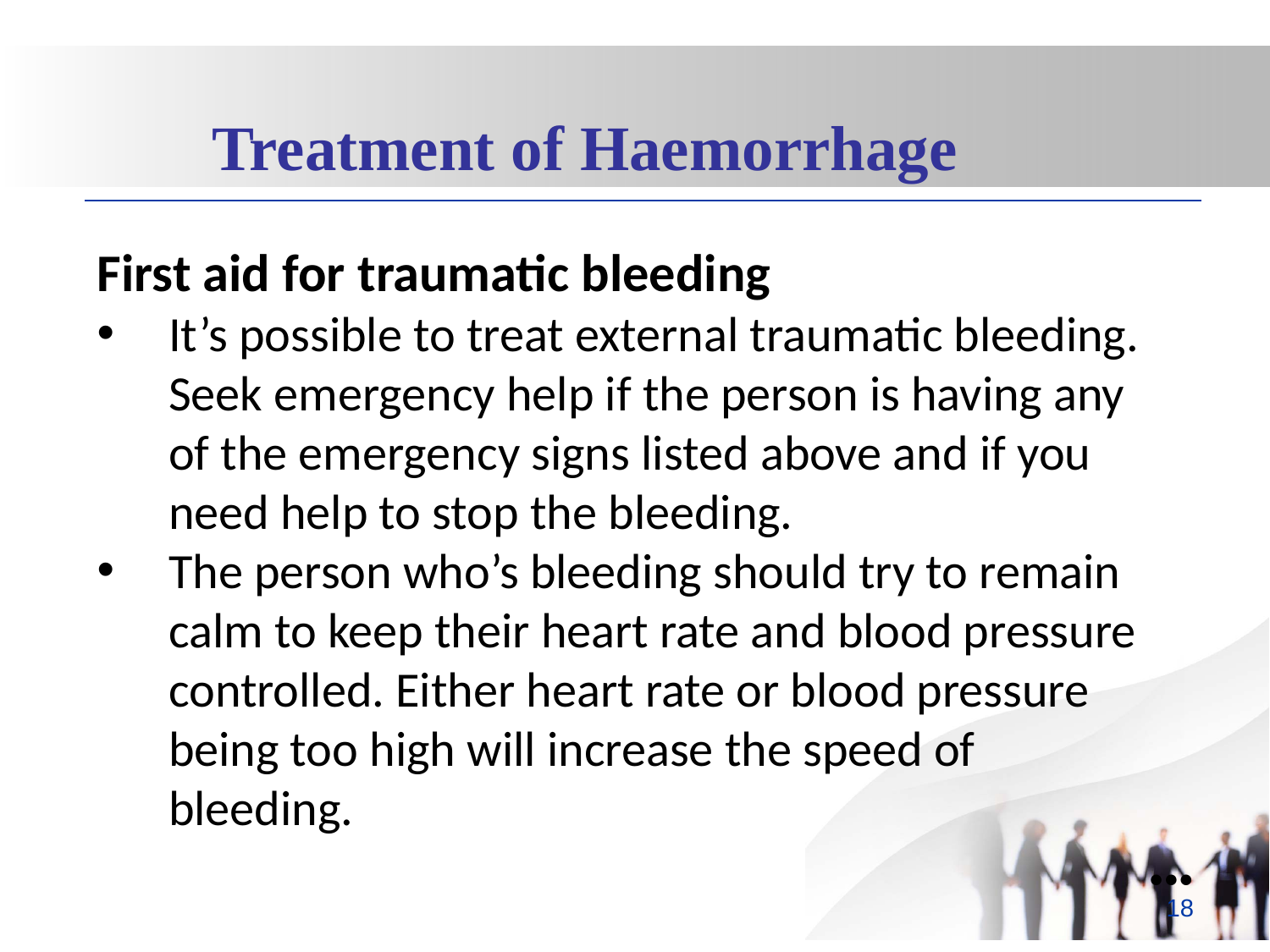

Treatment of Haemorrhage
First aid for traumatic bleeding
It’s possible to treat external traumatic bleeding. Seek emergency help if the person is having any of the emergency signs listed above and if you need help to stop the bleeding.
The person who’s bleeding should try to remain calm to keep their heart rate and blood pressure controlled. Either heart rate or blood pressure being too high will increase the speed of bleeding.
●●●
18